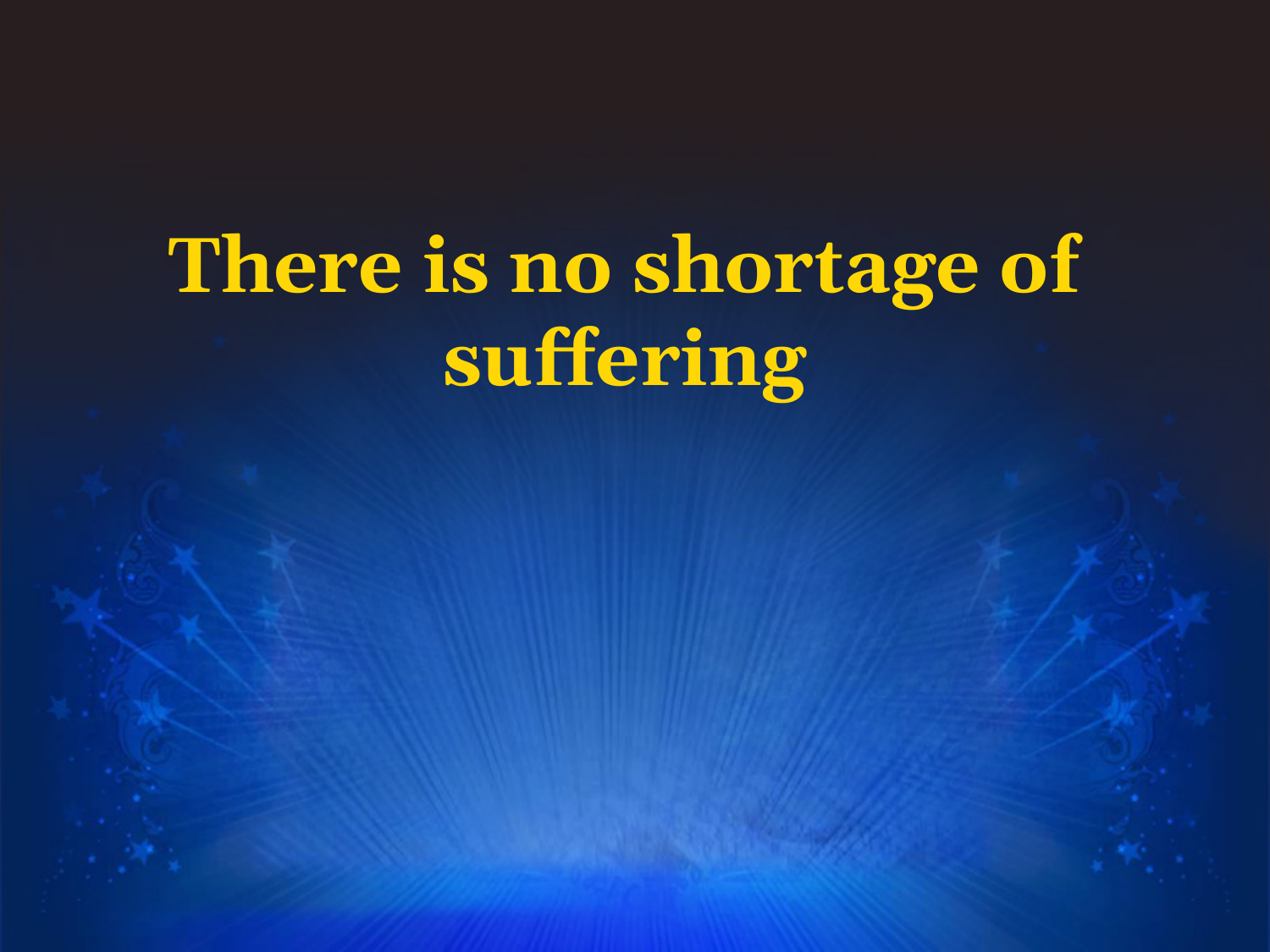

# There is no shortage of suffering